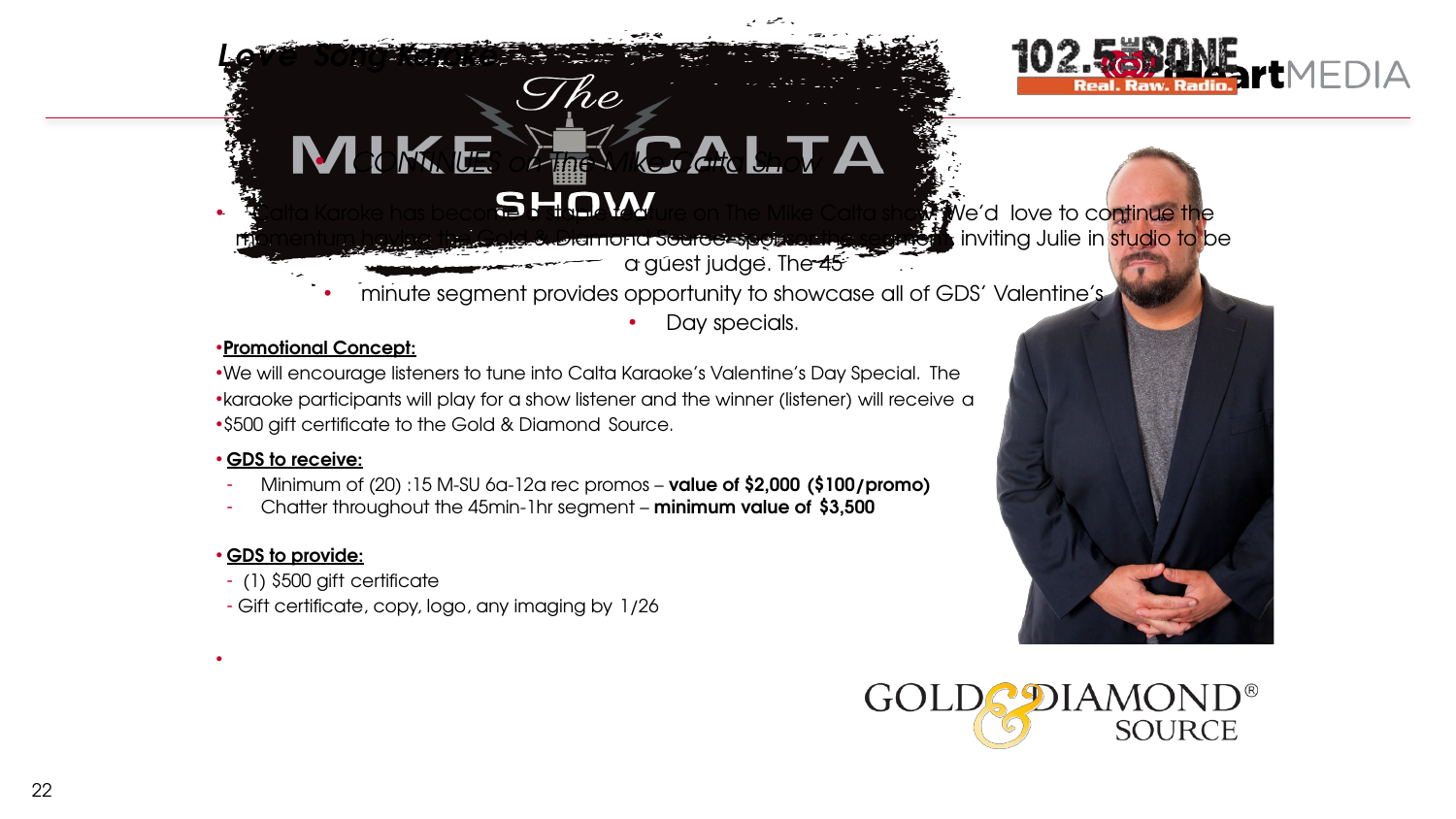

# Love Song Karoke

CONTINUES on The Mike Calta Show
Calta Karoke has become a staple feature on The Mike Calta show. We’d  love to continue the momentum having the Gold & Diamond Source  sponsor the segment, inviting Julie in studio to be a guest judge. The 45
minute segment provides opportunity to showcase all of GDS’ Valentine’s
Day specials.
Promotional Concept:
We will encourage listeners to tune into Calta Karaoke’s Valentine’s Day Special. The
karaoke participants will play for a show listener and the winner (listener) will receive a
$500 gift certificate to the Gold & Diamond Source.
GDS to receive:
Minimum of (20) :15 M-SU 6a-12a rec promos – value of $2,000 ($100/promo)
Chatter throughout the 45min-1hr segment – minimum value of $3,500

GDS to provide:
(1) $500 gift certificate
Gift certificate, copy, logo, any imaging by 1/26

*contingent upon programming approval